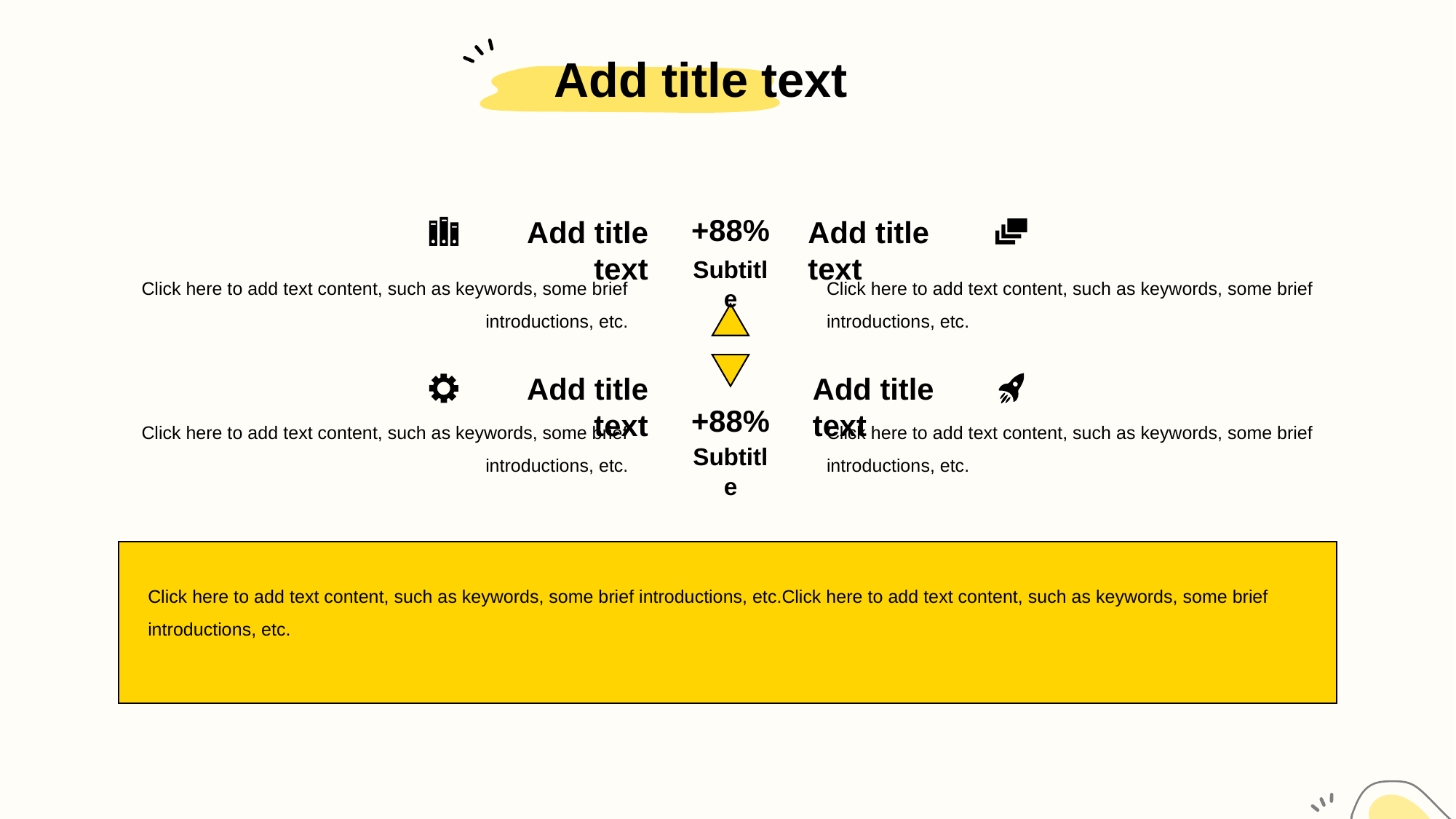

Add title text

+88%
Add title text
Add title text

Subtitle
Click here to add text content, such as keywords, some brief introductions, etc.
Click here to add text content, such as keywords, some brief introductions, etc.

Add title text
Add title text

+88%
Click here to add text content, such as keywords, some brief introductions, etc.
Click here to add text content, such as keywords, some brief introductions, etc.
Subtitle

Click here to add text content, such as keywords, some brief introductions, etc.Click here to add text content, such as keywords, some brief introductions, etc.